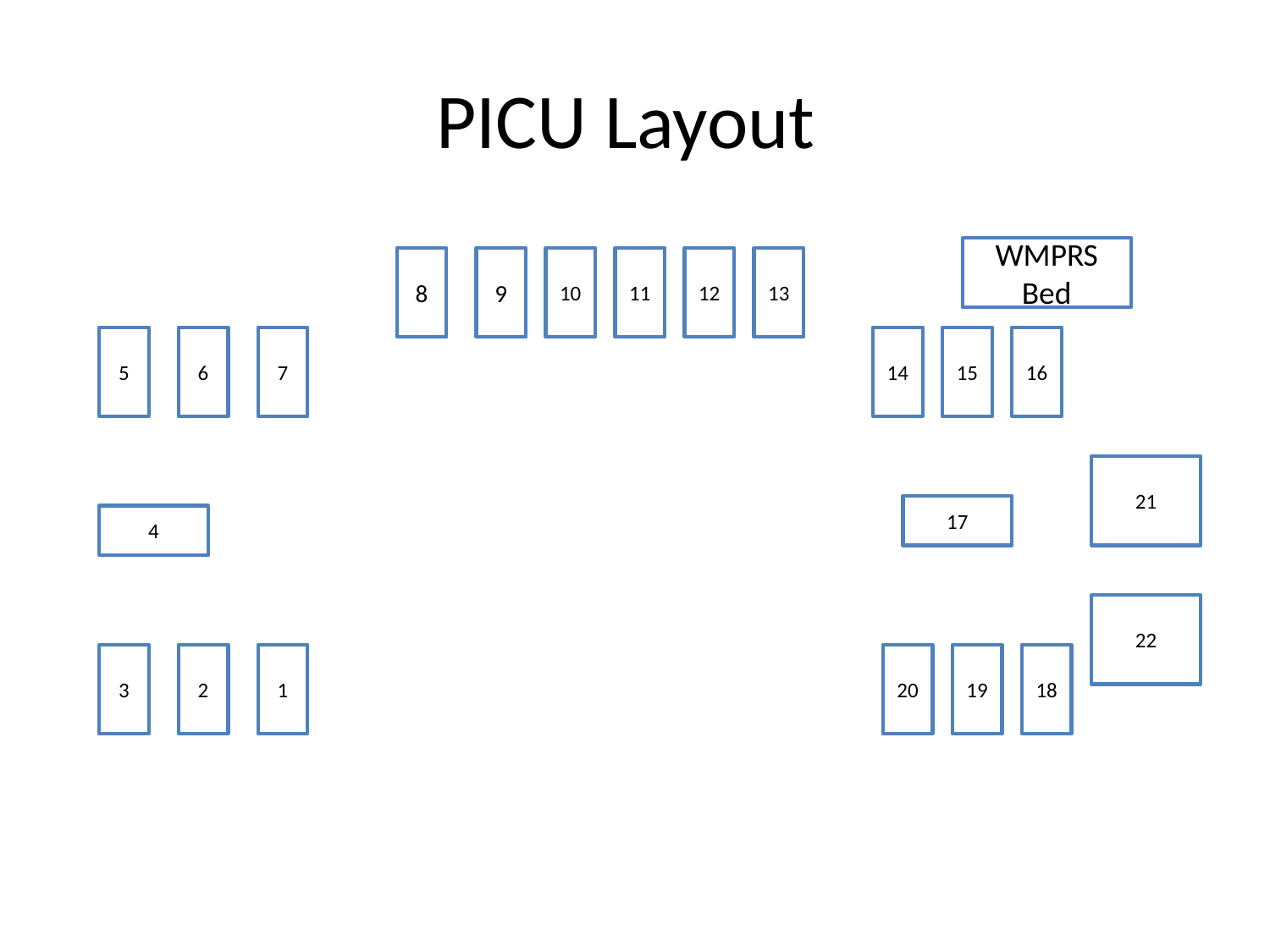

# PICU Layout

WMPRS Bed
8
9
10
11
12
13
5
6
7
14
15
16
21
17
4
22
3
2
1
20
19
18